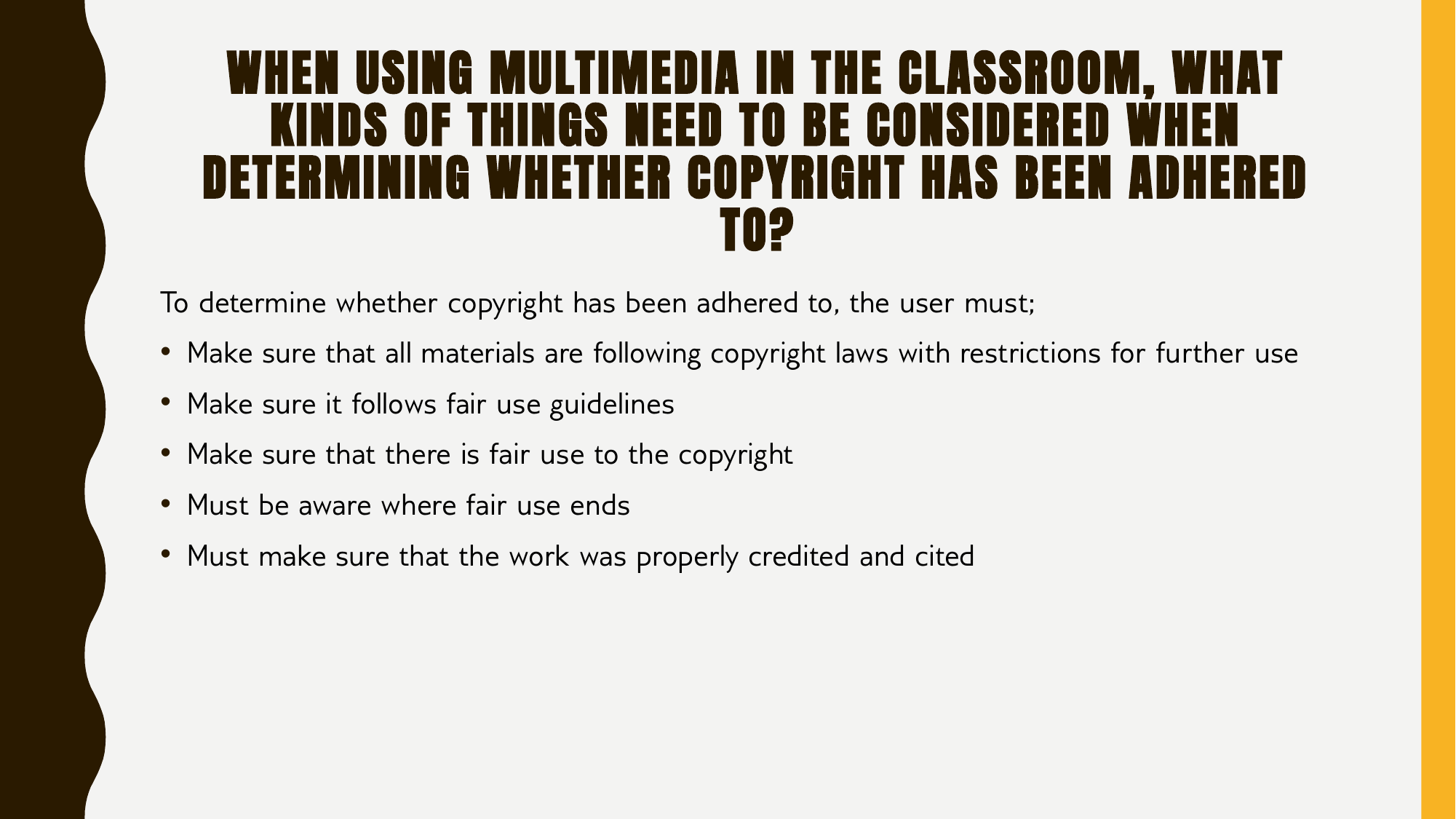

# When using multimedia in the classroom, what kinds of things need to be considered when determining whether copyright has been adhered to?
To determine whether copyright has been adhered to, the user must;
Make sure that all materials are following copyright laws with restrictions for further use
Make sure it follows fair use guidelines
Make sure that there is fair use to the copyright
Must be aware where fair use ends
Must make sure that the work was properly credited and cited